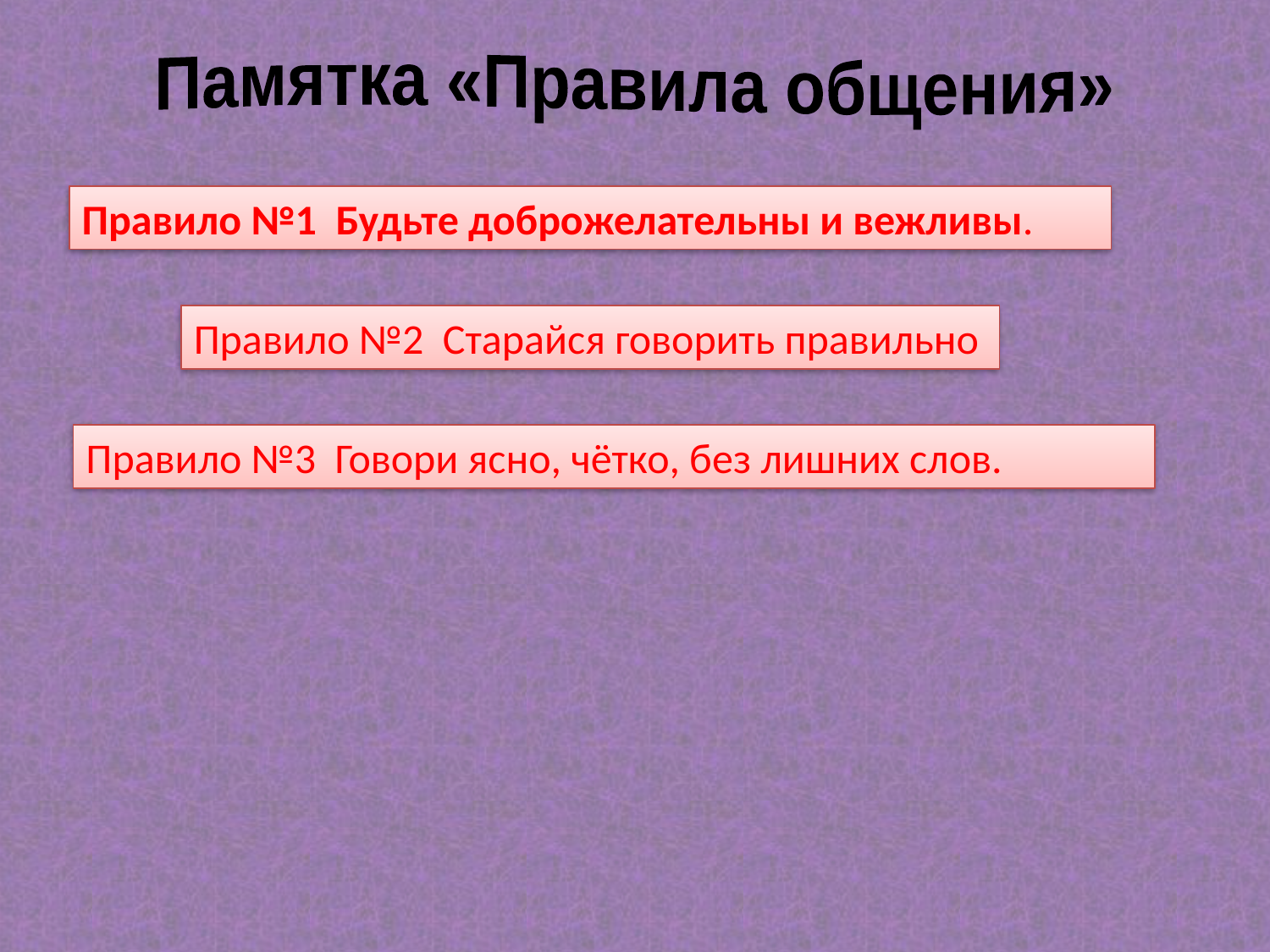

Памятка «Правила общения»
Правило №1  Будьте доброжелательны и вежливы.
Правило №2  Старайся говорить правильно
Правило №3  Говори ясно, чётко, без лишних слов.